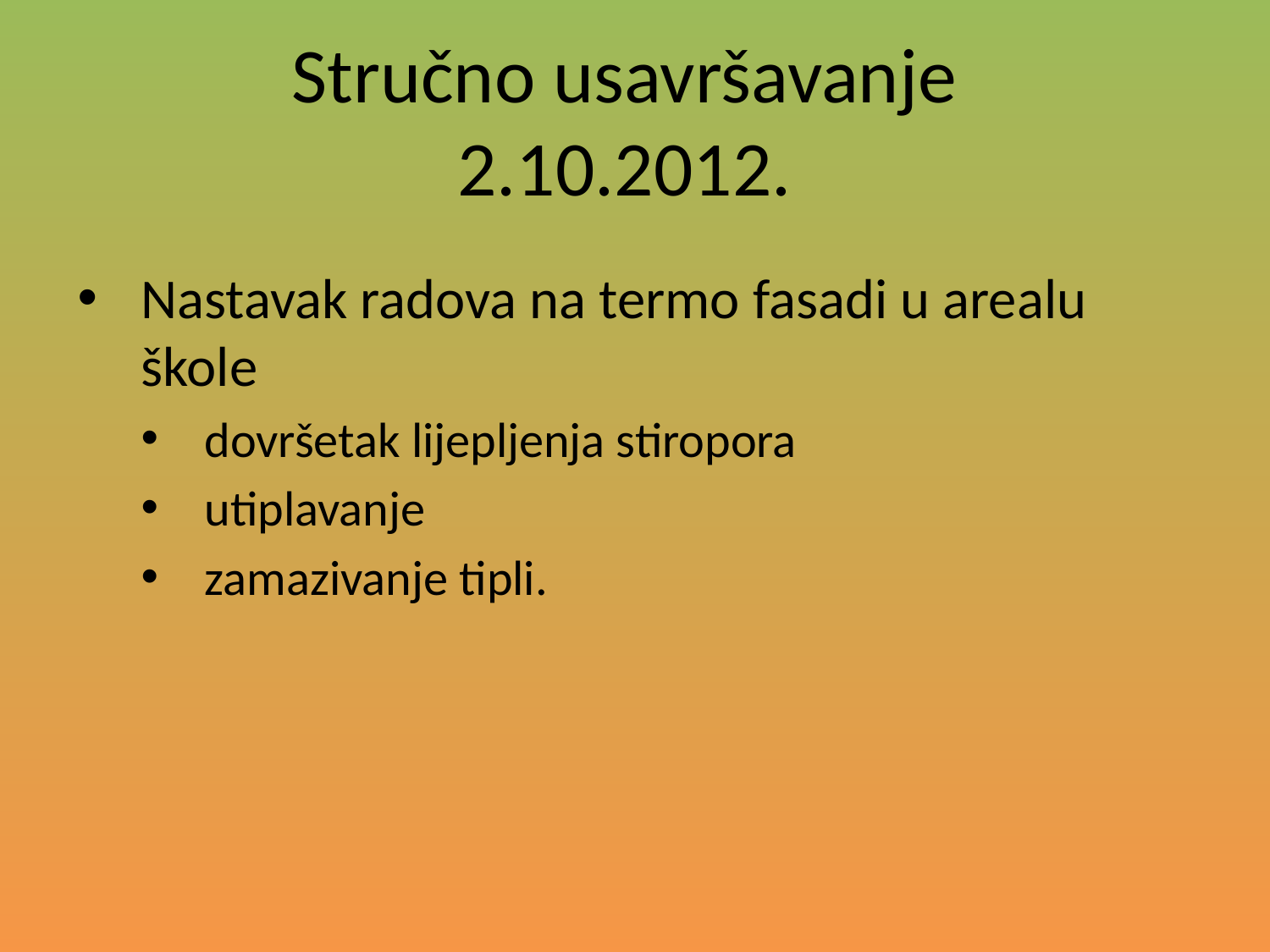

# Stručno usavršavanje 2.10.2012.
Nastavak radova na termo fasadi u arealu škole
dovršetak lijepljenja stiropora
utiplavanje
zamazivanje tipli.